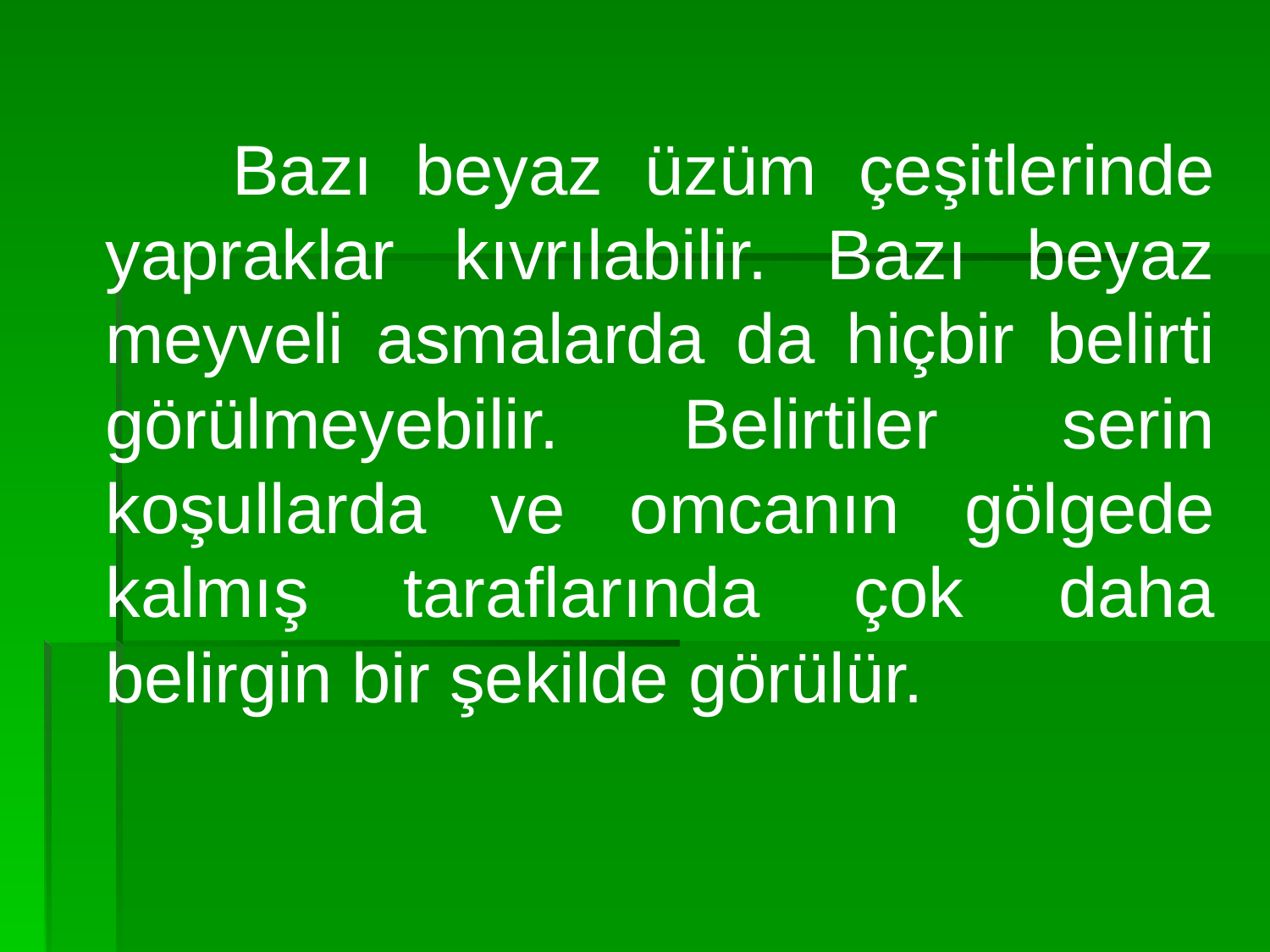

Bazı beyaz üzüm çeşitlerinde yapraklar kıvrılabilir. Bazı beyaz meyveli asmalarda da hiçbir belirti görülmeyebilir. Belirtiler serin koşullarda ve omcanın gölgede kalmış taraflarında çok daha belirgin bir şekilde görülür.